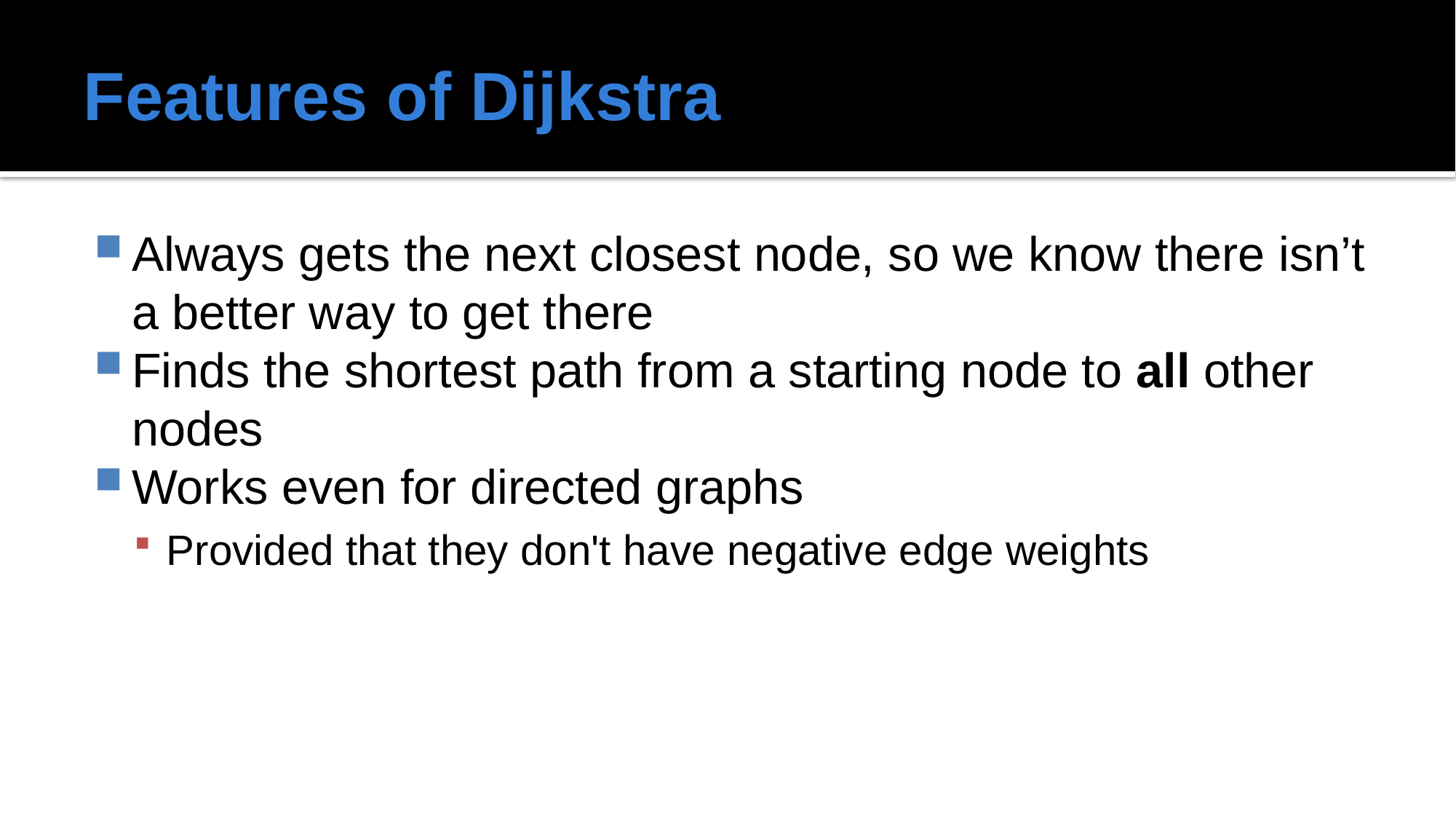

# Features of Dijkstra
Always gets the next closest node, so we know there isn’t a better way to get there
Finds the shortest path from a starting node to all other nodes
Works even for directed graphs
Provided that they don't have negative edge weights